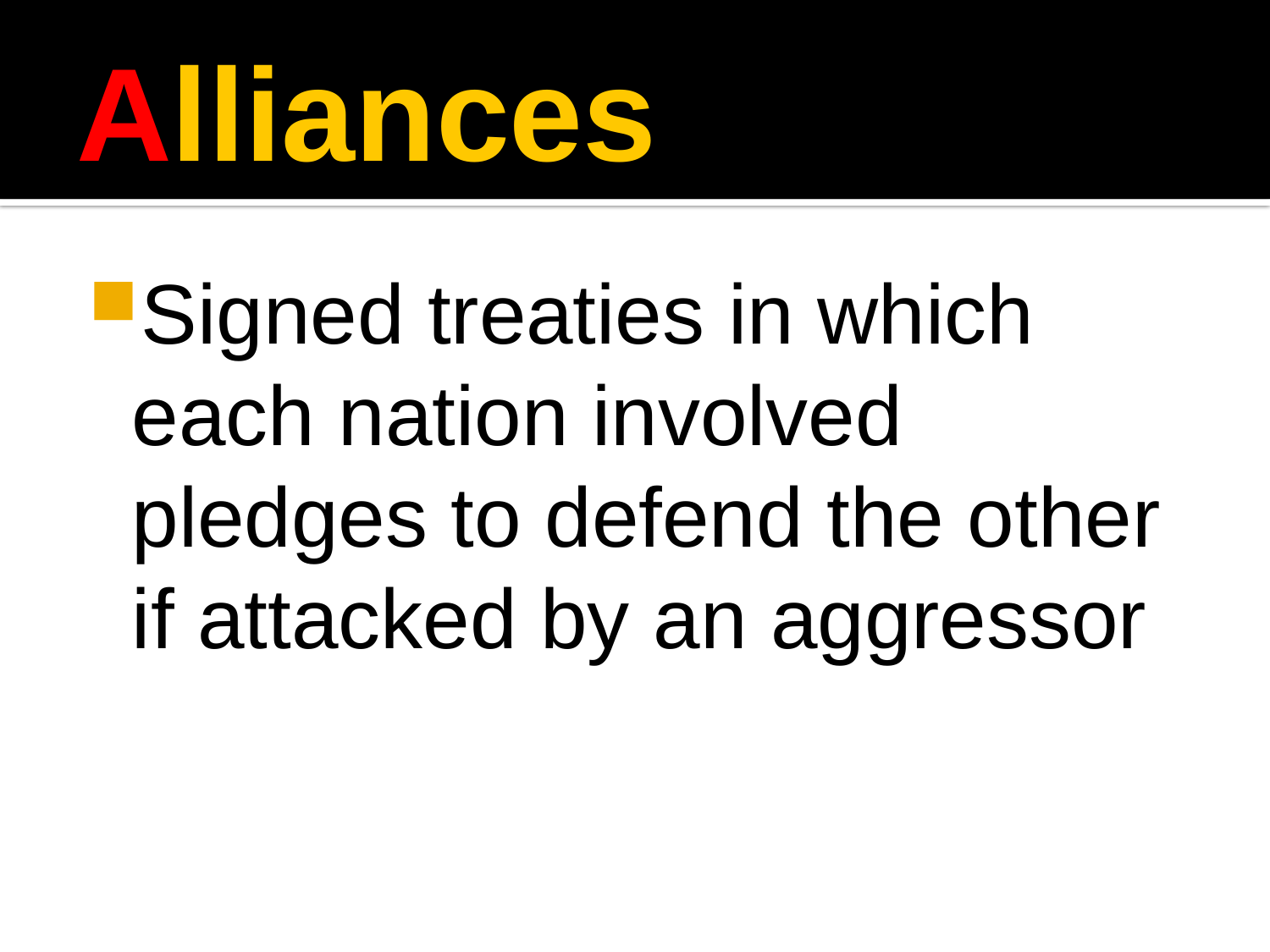

# Alliances
Signed treaties in which each nation involved pledges to defend the other if attacked by an aggressor